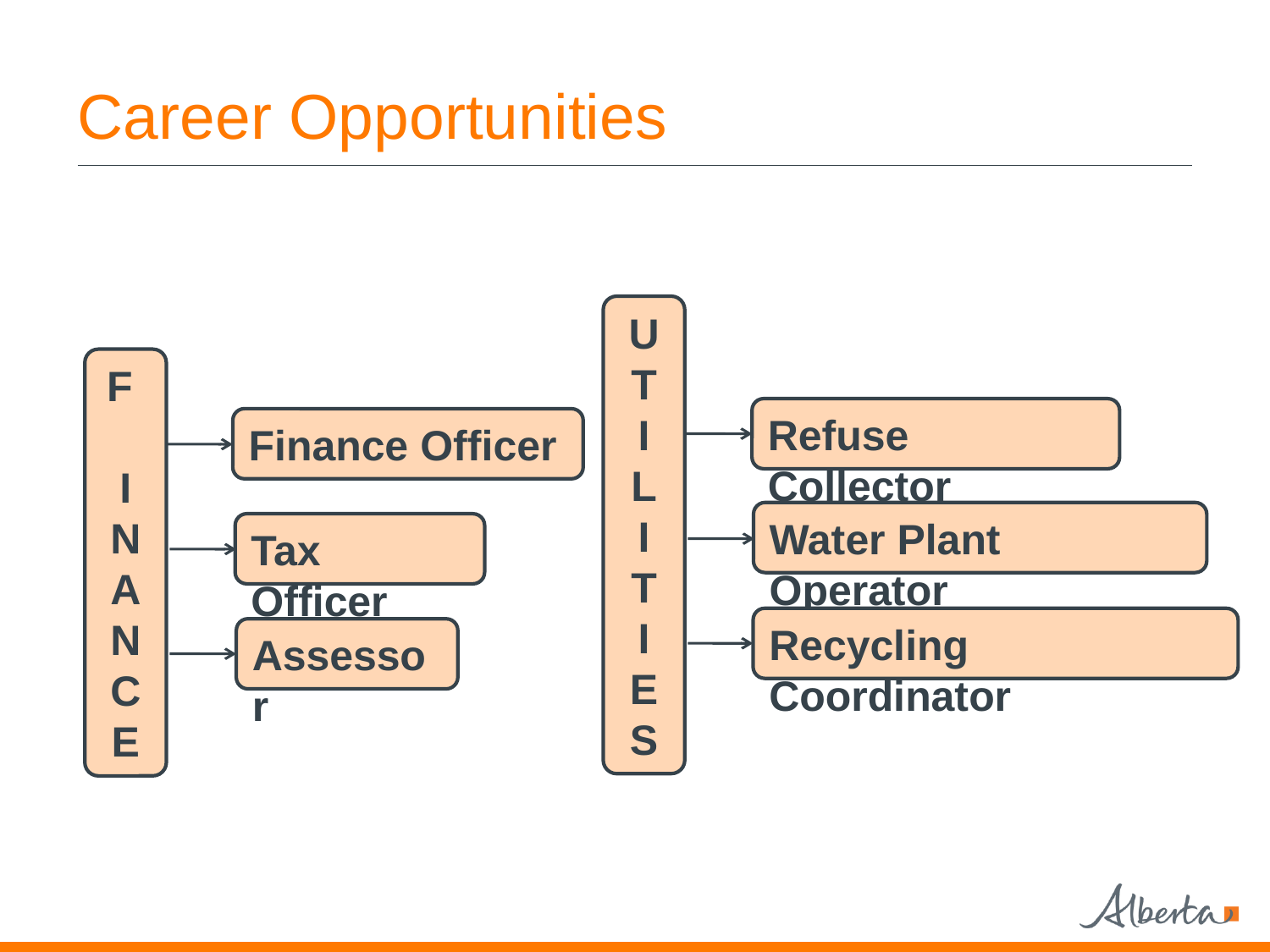

# Career Opportunities
U
T
I
L
I
T
I
E
S
F
I
N
A
N
C
E
Refuse Collector
Finance Officer
Water Plant Operator
Tax Officer
Recycling Coordinator
Assessor